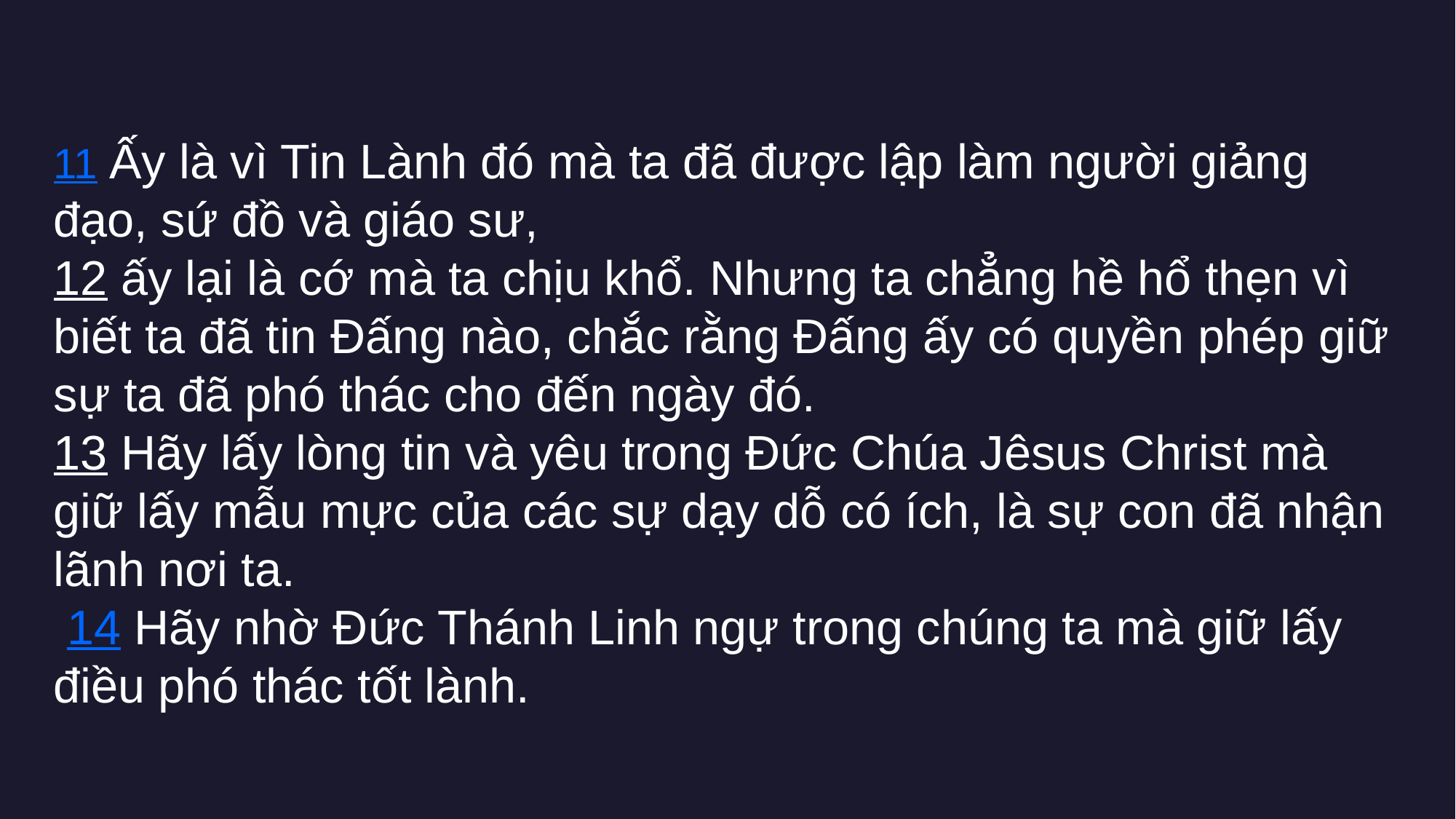

11 Ấy là vì Tin Lành đó mà ta đã được lập làm người giảng đạo, sứ đồ và giáo sư,
12 ấy lại là cớ mà ta chịu khổ. Nhưng ta chẳng hề hổ thẹn vì biết ta đã tin Đấng nào, chắc rằng Đấng ấy có quyền phép giữ sự ta đã phó thác cho đến ngày đó.
13 Hãy lấy lòng tin và yêu trong Đức Chúa Jêsus Christ mà giữ lấy mẫu mực của các sự dạy dỗ có ích, là sự con đã nhận lãnh nơi ta.
 14 Hãy nhờ Đức Thánh Linh ngự trong chúng ta mà giữ lấy điều phó thác tốt lành.